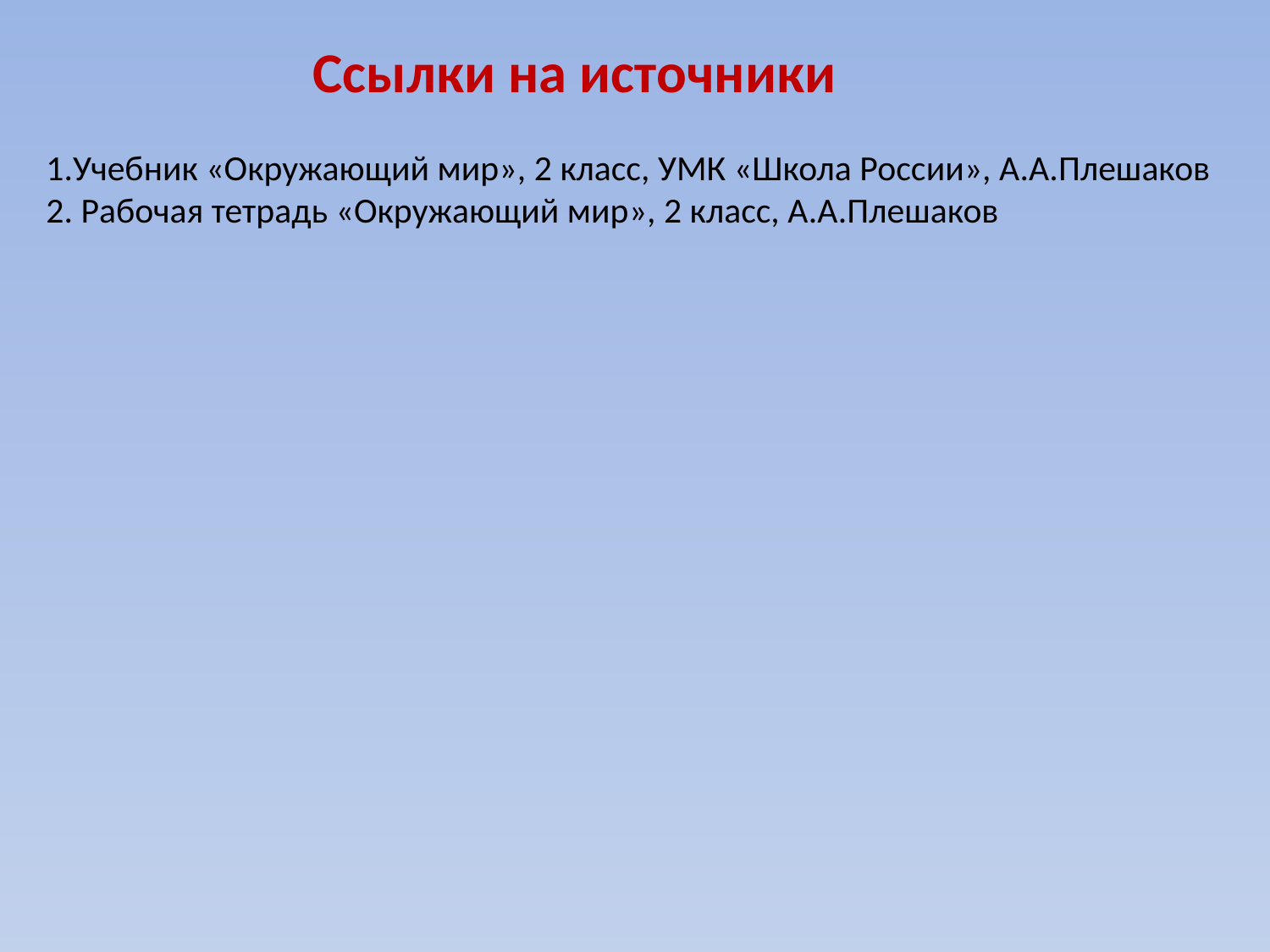

Ссылки на источники
1.Учебник «Окружающий мир», 2 класс, УМК «Школа России», А.А.Плешаков
2. Рабочая тетрадь «Окружающий мир», 2 класс, А.А.Плешаков